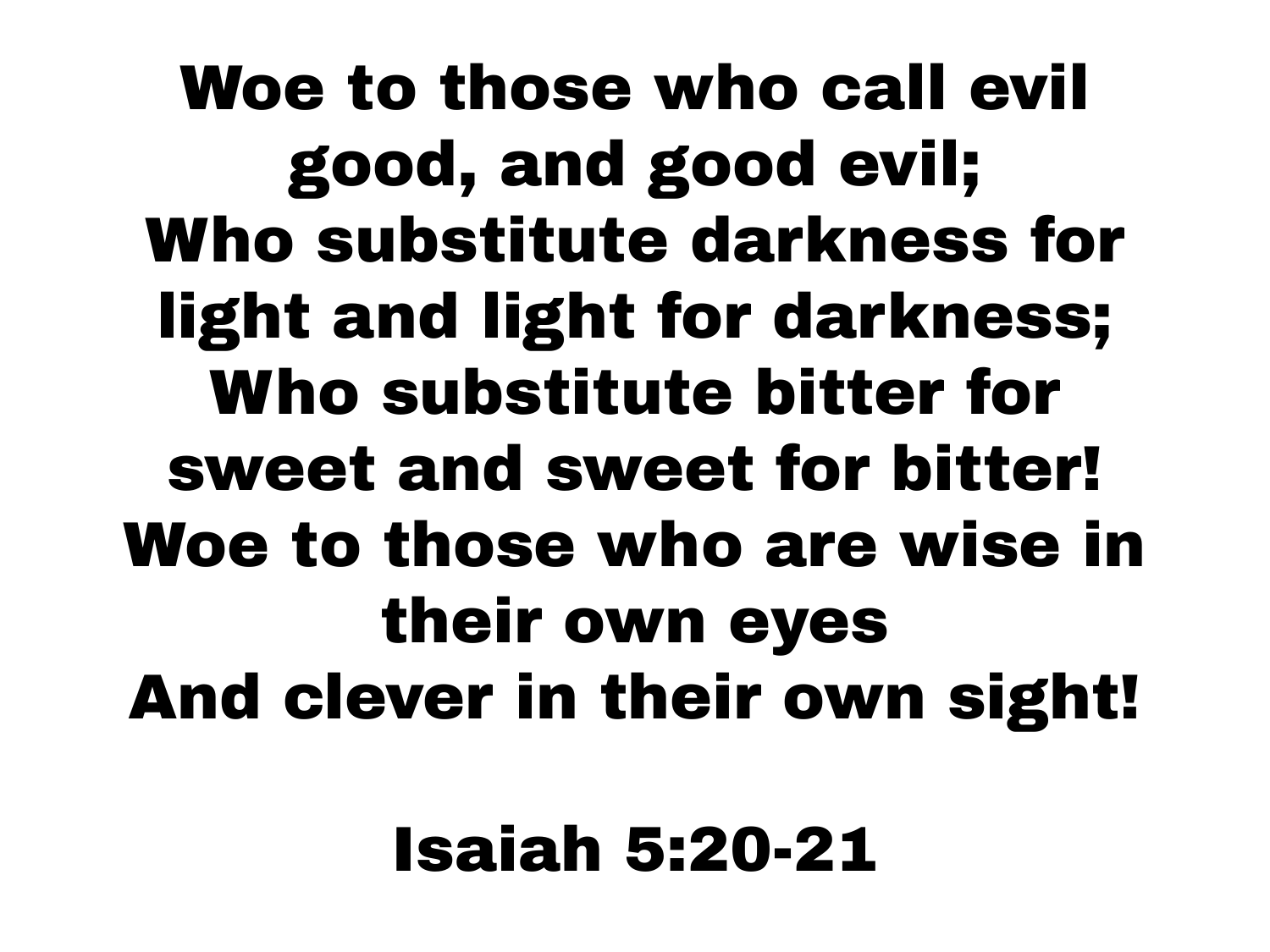

# Woe to those who call evil good, and good evil; Who substitute darkness for light and light for darkness; Who substitute bitter for sweet and sweet for bitter! Woe to those who are wise in their own eyes And clever in their own sight! Isaiah 5:20-21